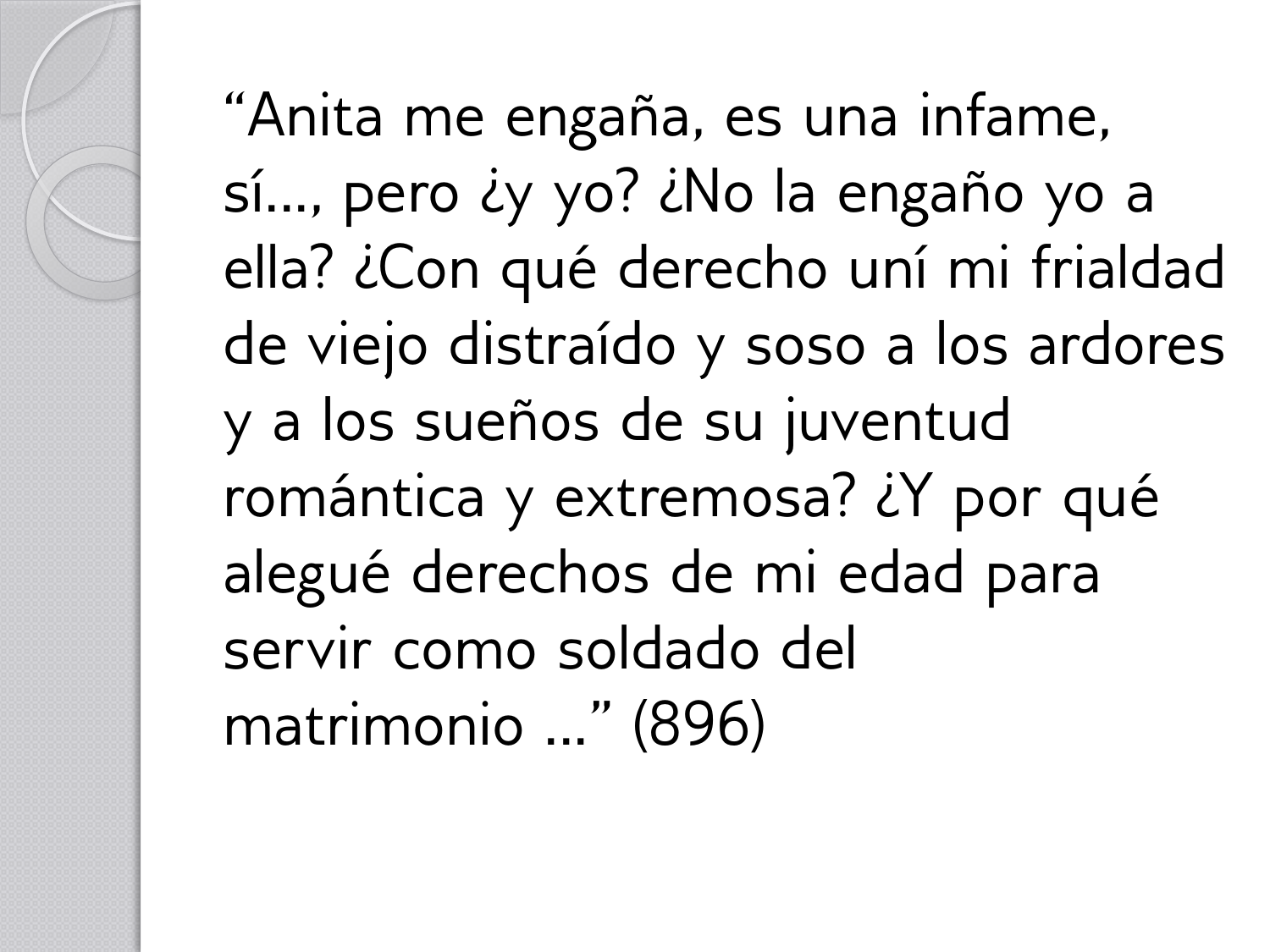

“Anita me engaña, es una infame, sí..., pero ¿y yo? ¿No la engaño yo a ella? ¿Con qué derecho uní mi frialdad de viejo distraído y soso a los ardores y a los sueños de su juventud romántica y extremosa? ¿Y por qué alegué derechos de mi edad para servir como soldado del matrimonio ...” (896)